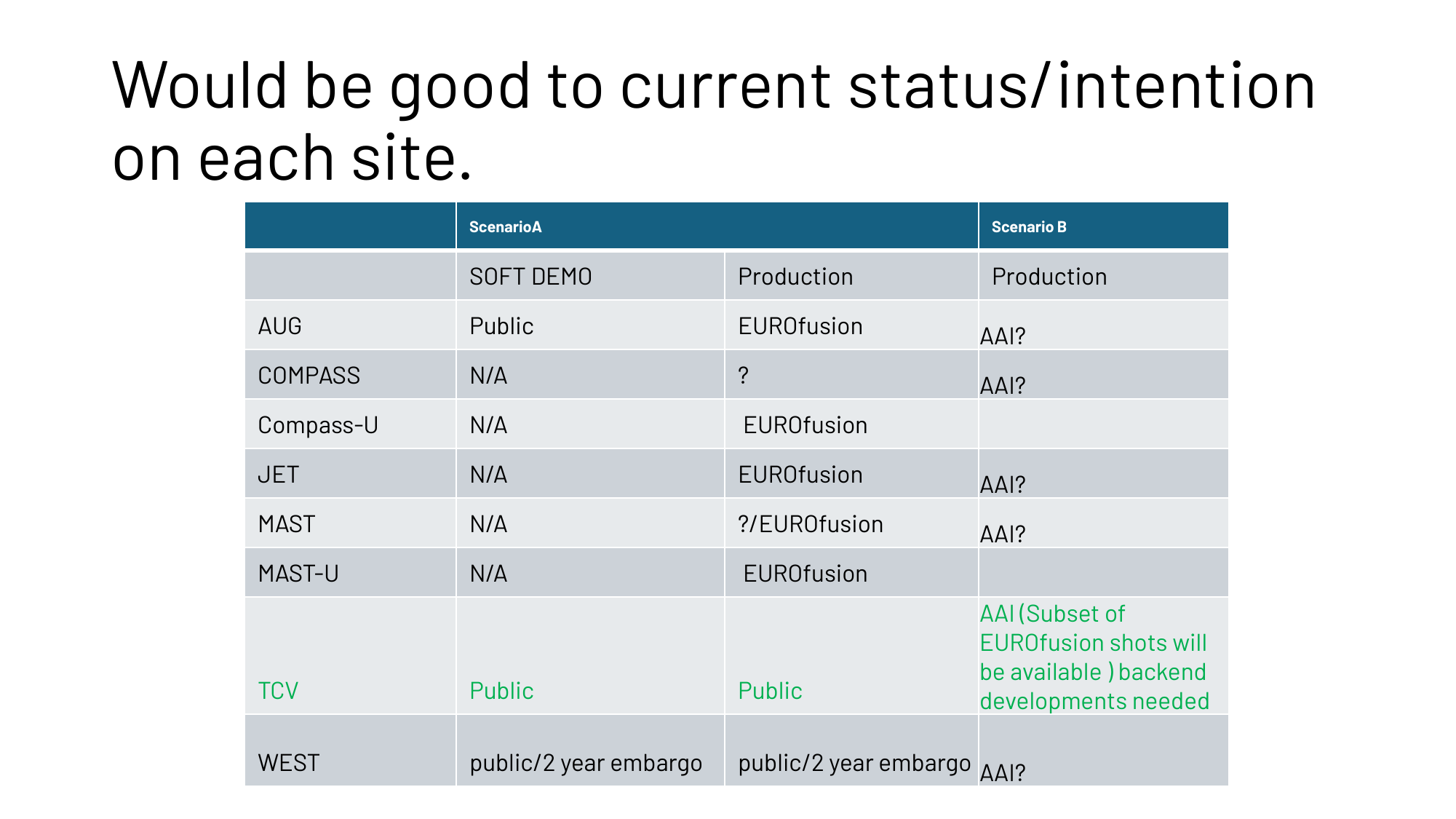

# Would be good to current status/intention on each site.
|  | ScenarioA |  | Scenario B |
| --- | --- | --- | --- |
|  | SOFT DEMO | Production | Production |
| AUG | Public | EUROfusion | AAI? |
| COMPASS | N/A | ? | AAI? |
| Compass-U | N/A | EUROfusion |  |
| JET | N/A | EUROfusion | AAI? |
| MAST | N/A | ?/EUROfusion | AAI? |
| MAST-U | N/A | EUROfusion |  |
| TCV | Public | Public | AAI (Subset of EUROfusion shots will be available ) backend developments needed |
| WEST | public/2 year embargo | public/2 year embargo | AAI? |